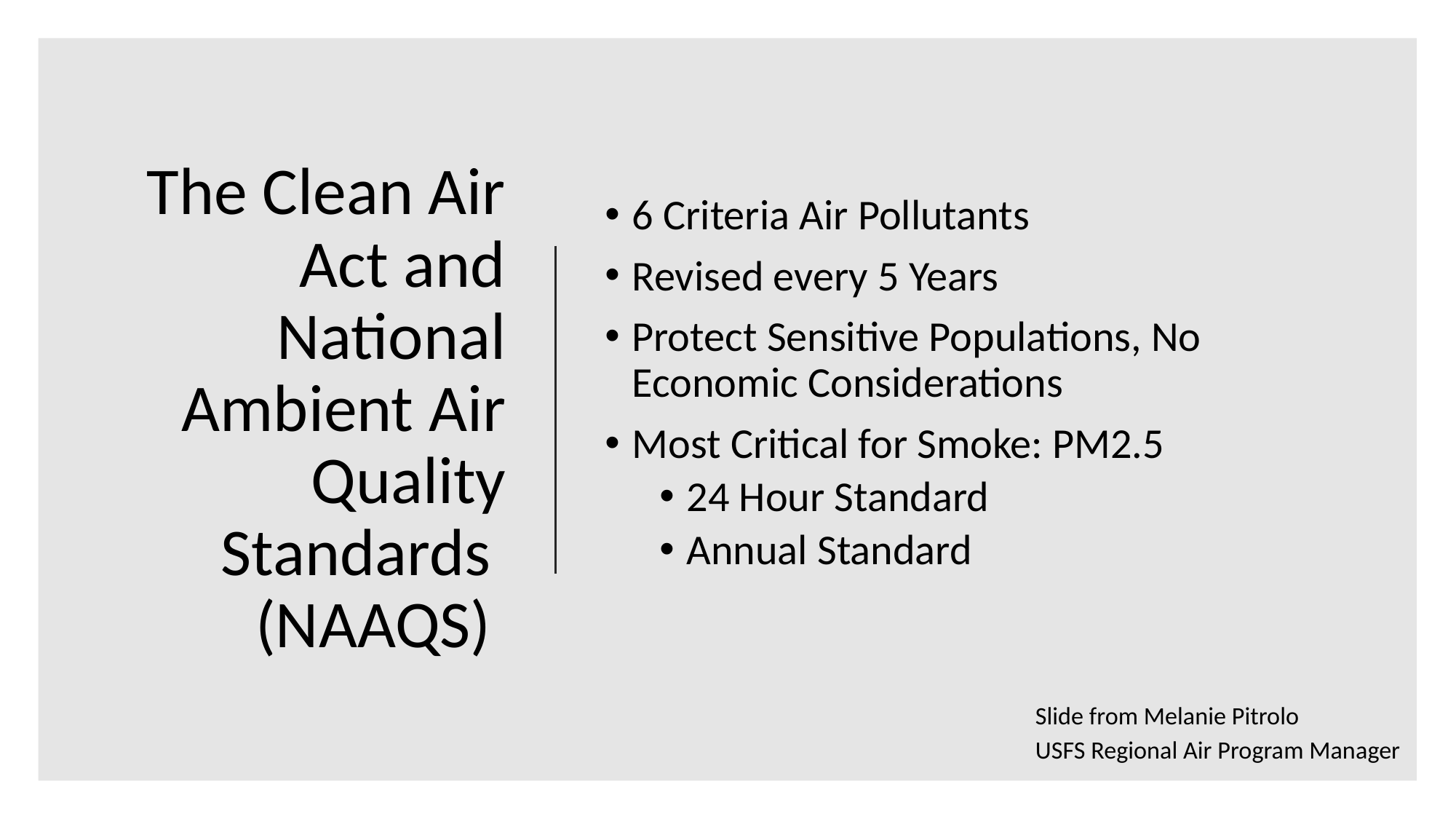

# The Clean Air Act and National Ambient Air Quality Standards (NAAQS)

6 Criteria Air Pollutants
Revised every 5 Years
Protect Sensitive Populations, No Economic Considerations
Most Critical for Smoke: PM2.5
24 Hour Standard
Annual Standard

Slide from Melanie Pitrolo
USFS Regional Air Program Manager